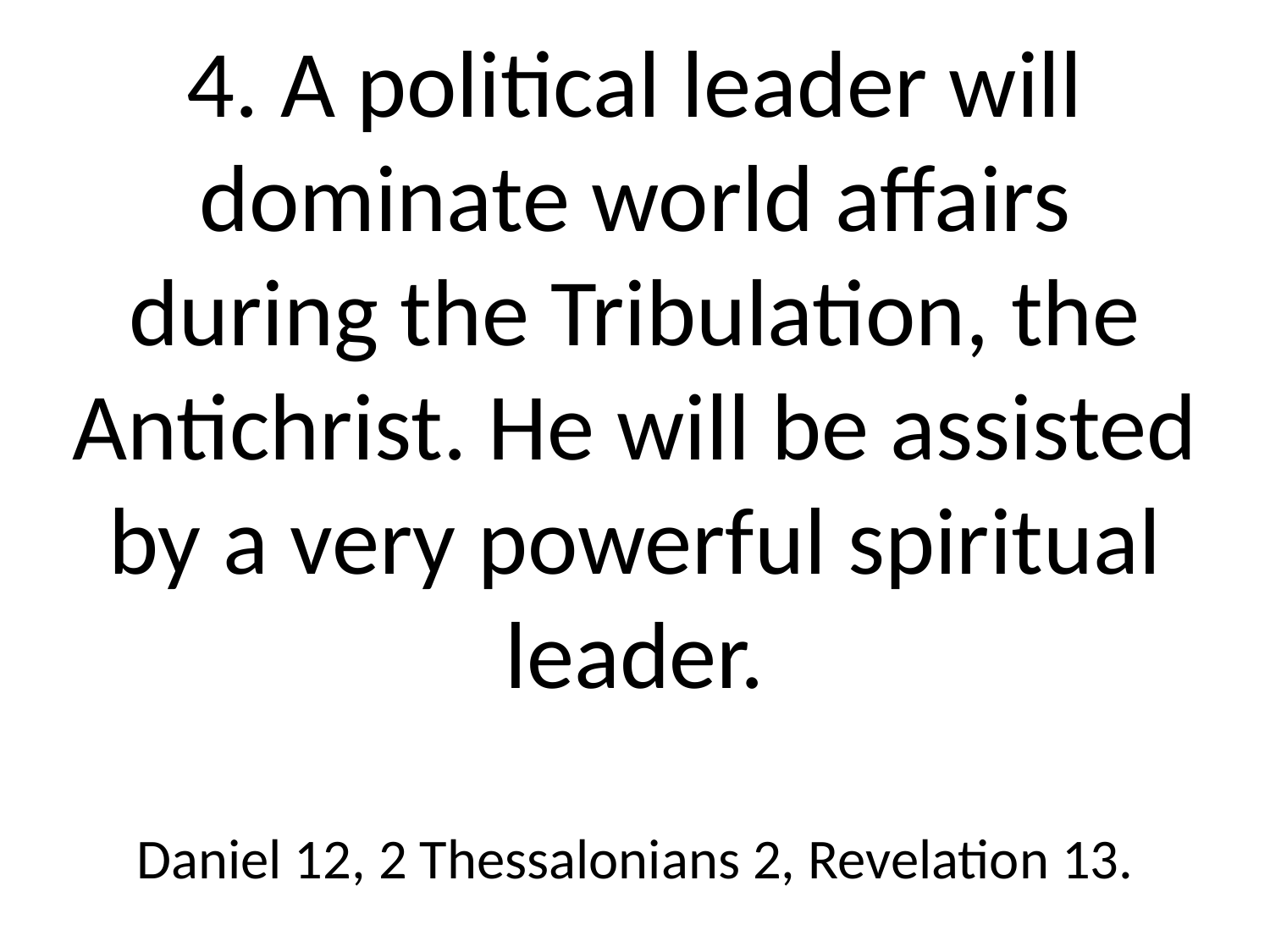

4. A political leader will dominate world affairs during the Tribulation, the Antichrist. He will be assisted by a very powerful spiritual leader.

Daniel 12, 2 Thessalonians 2, Revelation 13.